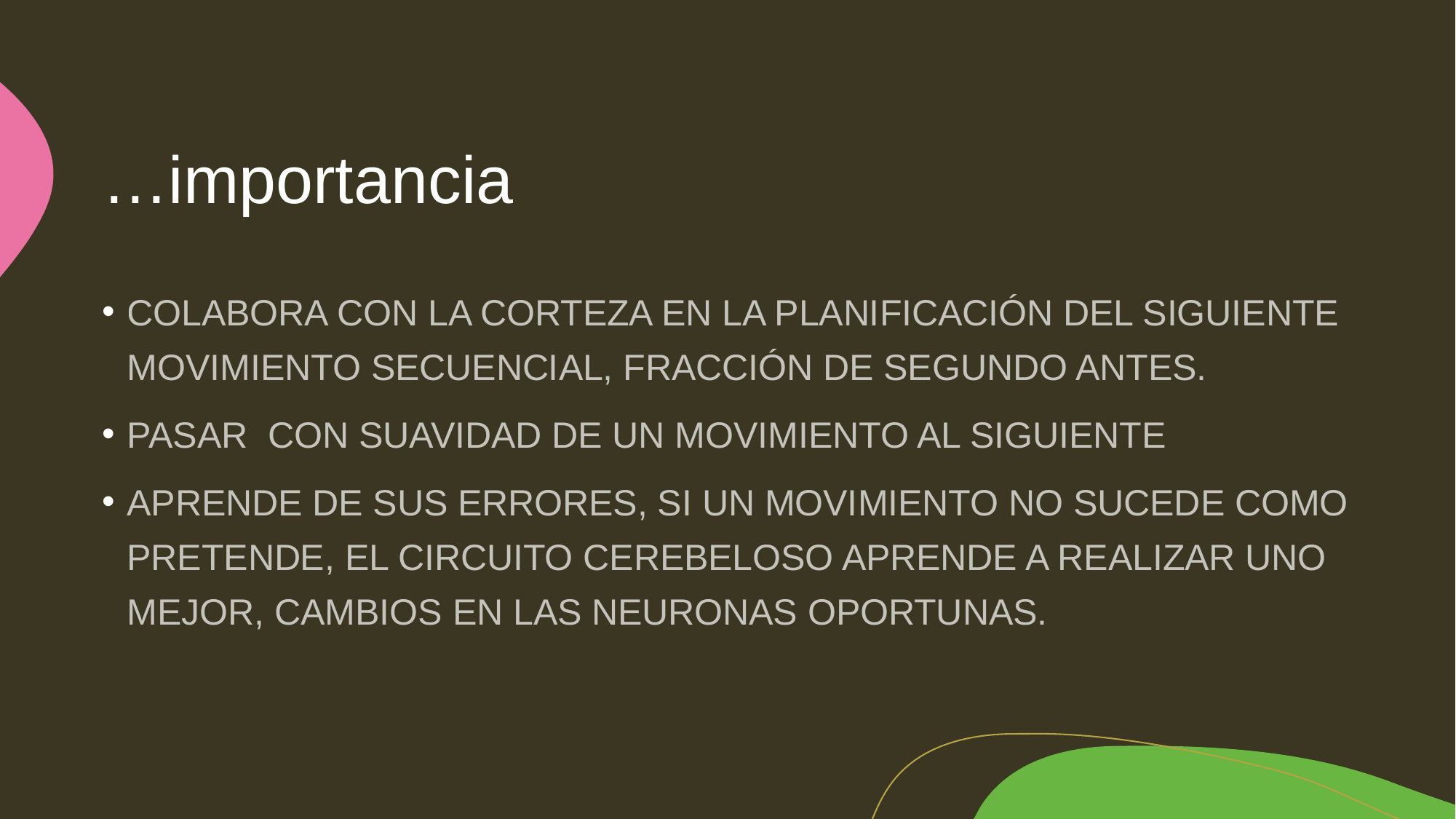

# …importancia
COLABORA CON LA CORTEZA EN LA PLANIFICACIÓN DEL SIGUIENTE MOVIMIENTO SECUENCIAL, FRACCIÓN DE SEGUNDO ANTES.
PASAR  CON SUAVIDAD DE UN MOVIMIENTO AL SIGUIENTE
APRENDE DE SUS ERRORES, SI UN MOVIMIENTO NO SUCEDE COMO PRETENDE, EL CIRCUITO CEREBELOSO APRENDE A REALIZAR UNO MEJOR, CAMBIOS EN LAS NEURONAS OPORTUNAS.